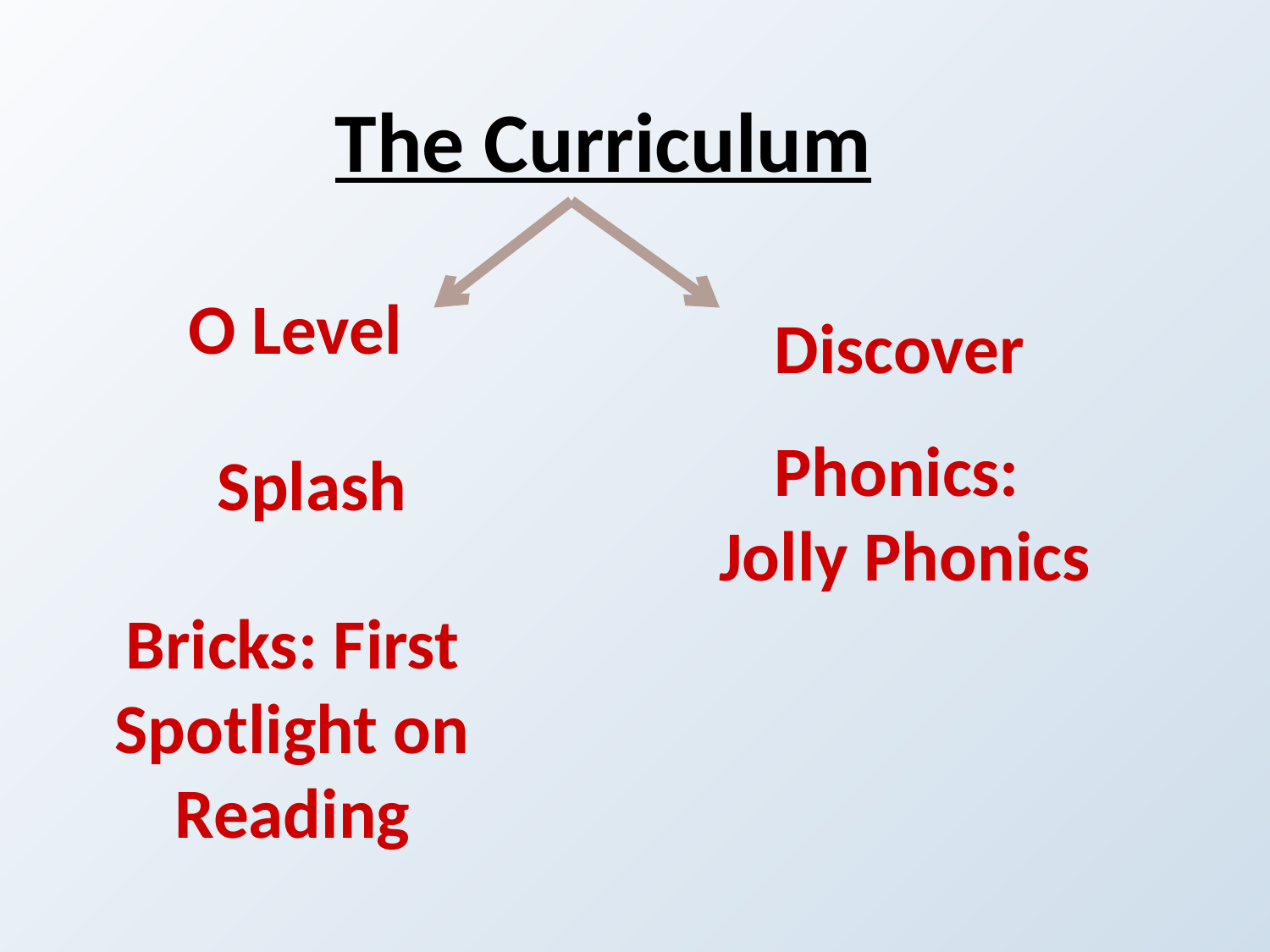

# The Curriculum
O Level
Discover
Phonics:
Jolly Phonics
Splash
Bricks: First Spotlight on Reading